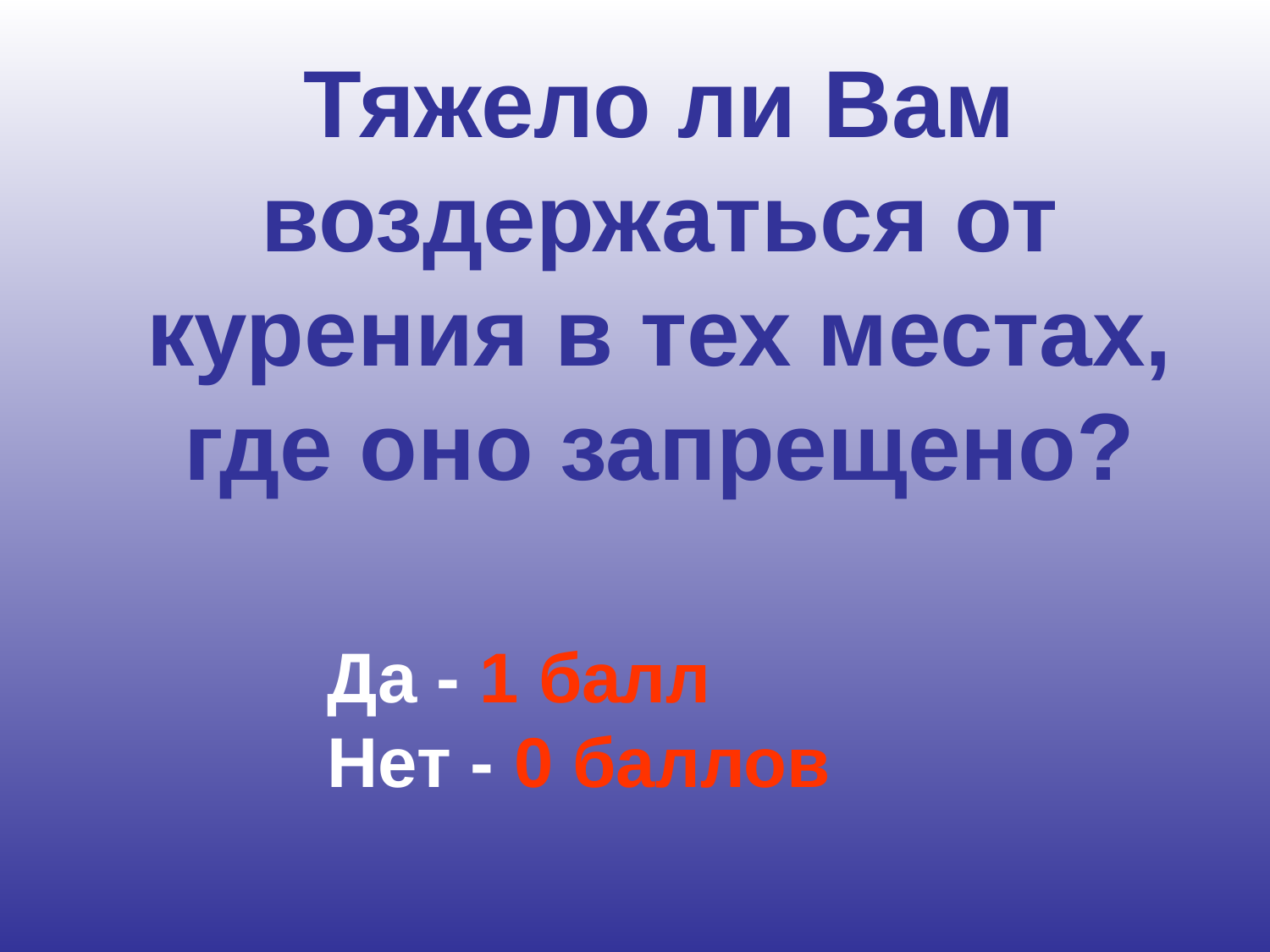

Тяжело ли Вам воздержаться от курения в тех местах, где оно запрещено?
Да - 1 балл
Нет - 0 баллов